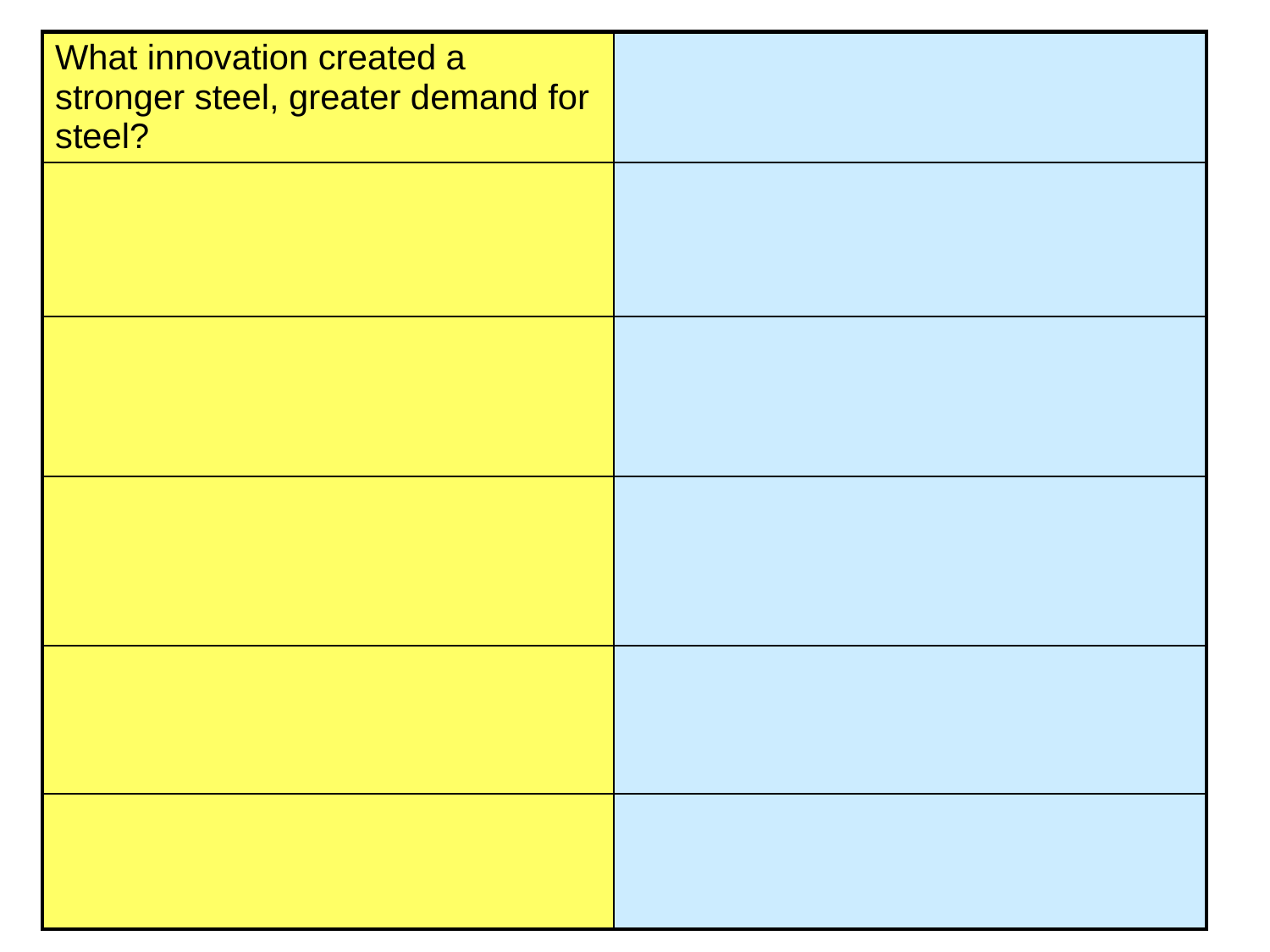

| What innovation created a stronger steel, greater demand for steel? |  |
| --- | --- |
|  |  |
|  |  |
|  |  |
|  |  |
|  |  |